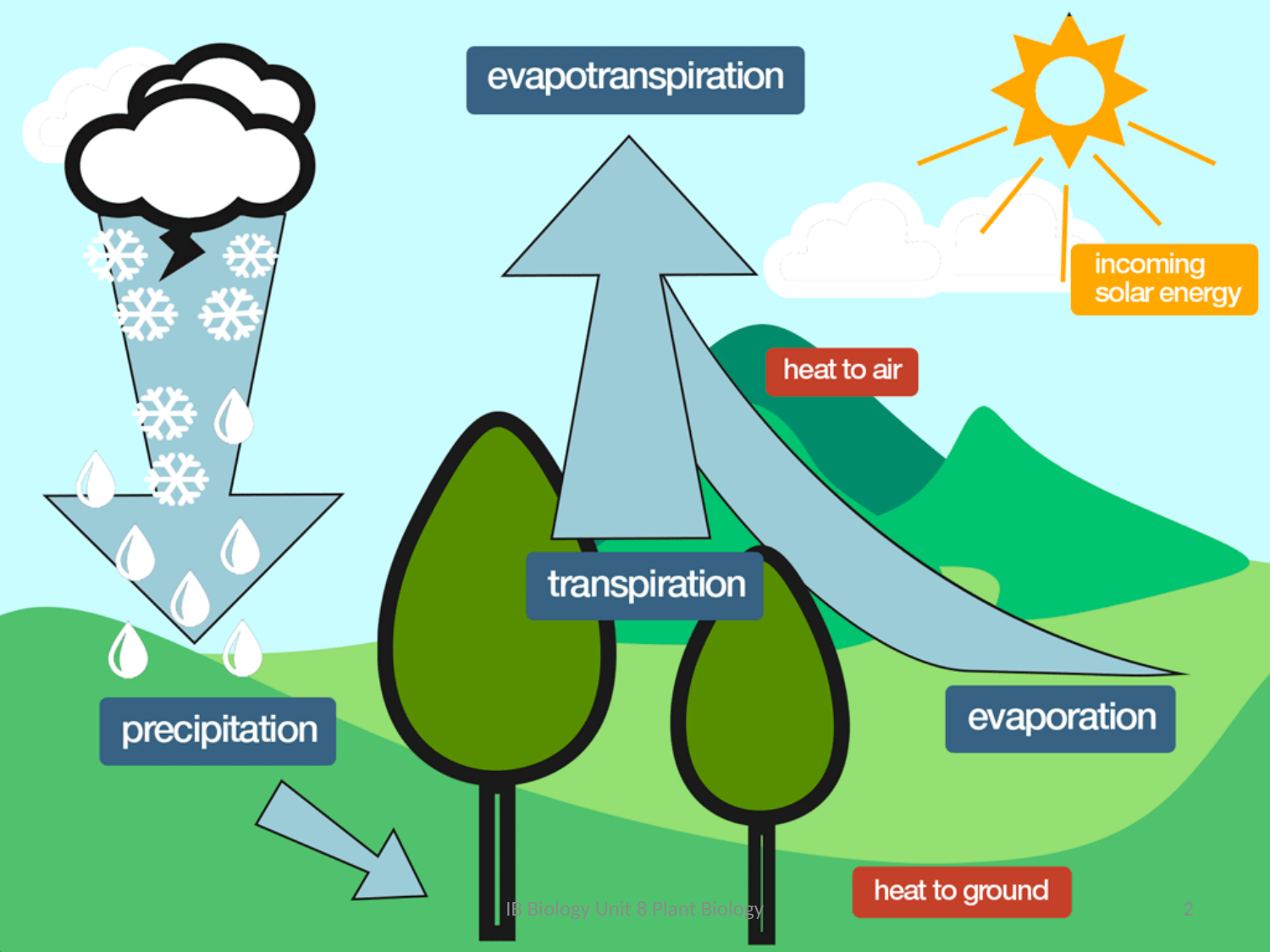

IB Biology Unit 8 Plant Biology
2